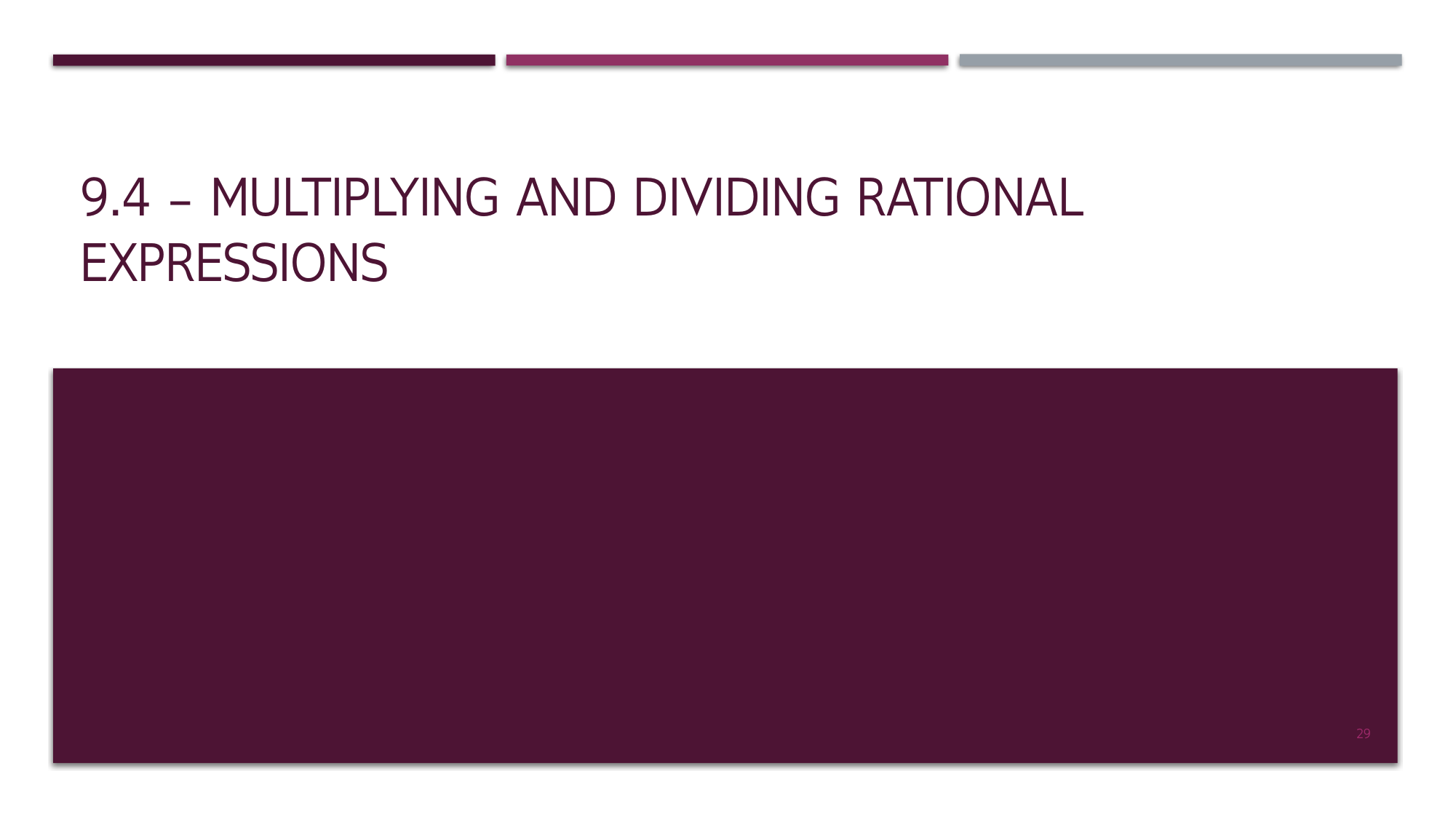

# 9.4 – Multiplying and dividing rational Expressions
29